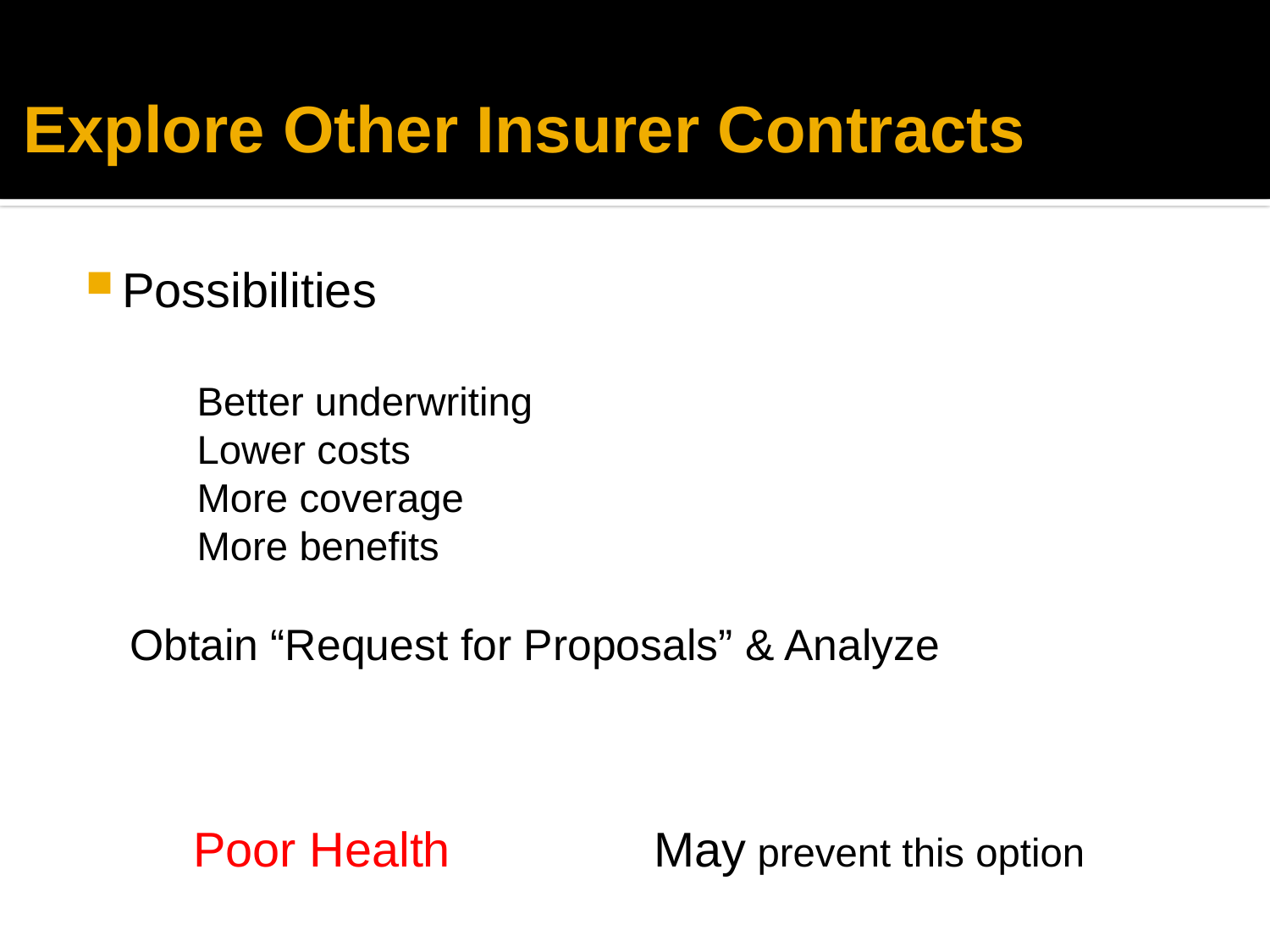

# Explore Other Insurer Contracts
Possibilities

          Better underwriting
          Lower costs
          More coverage
          More benefits

    Obtain “Request for Proposals” & Analyze

        Poor Health               May prevent this option